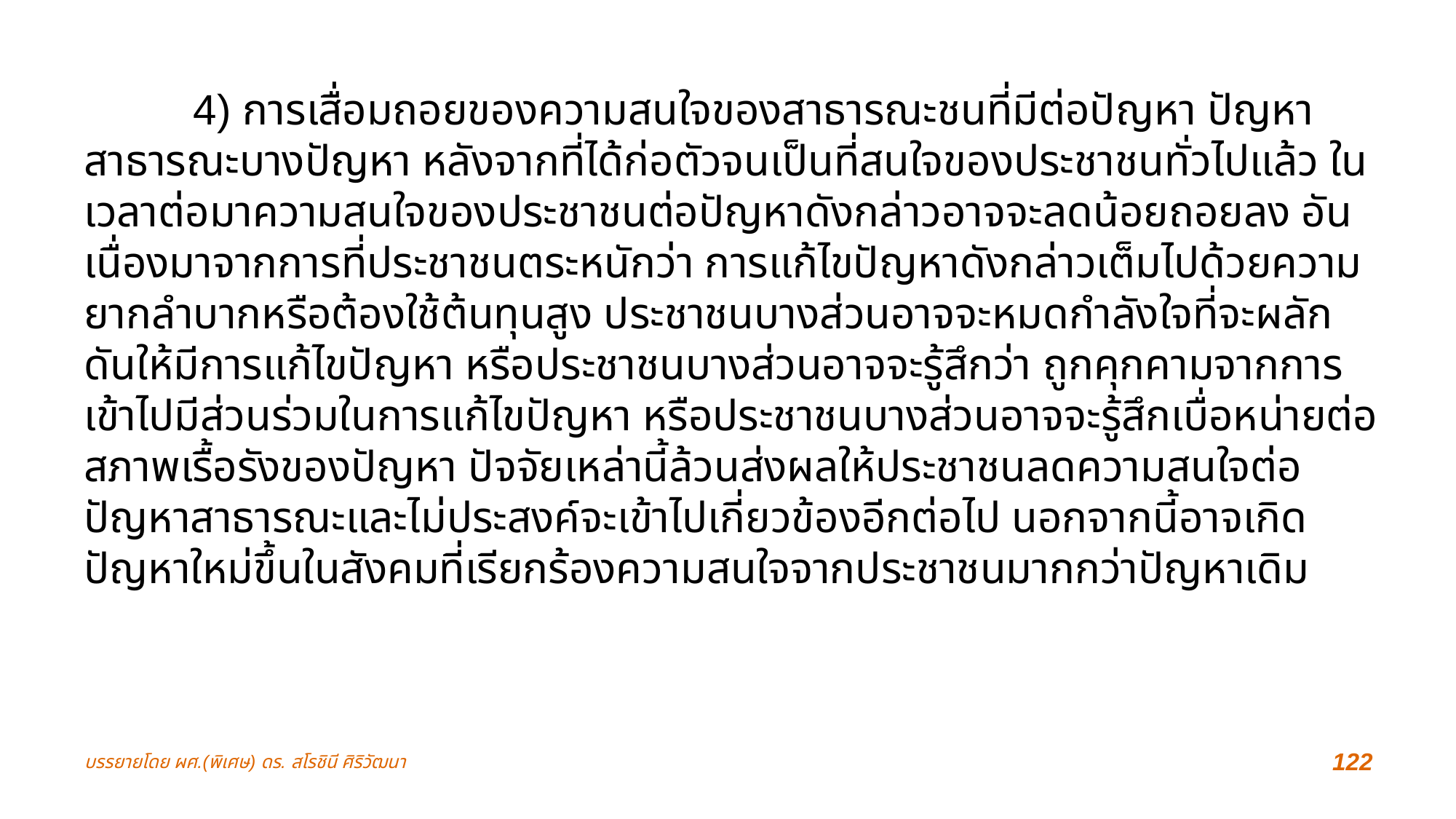

4) การเสื่อมถอยของความสนใจของสาธารณะชนที่มีต่อปัญหา ปัญหาสาธารณะบางปัญหา หลังจากที่ได้ก่อตัวจนเป็นที่สนใจของประชาชนทั่วไปแล้ว ในเวลาต่อมาความสนใจของประชาชนต่อปัญหาดังกล่าวอาจจะลดน้อยถอยลง อันเนื่องมาจากการที่ประชาชนตระหนักว่า การแก้ไขปัญหาดังกล่าวเต็มไปด้วยความยากลำบากหรือต้องใช้ต้นทุนสูง ประชาชนบางส่วนอาจจะหมดกำลังใจที่จะผลักดันให้มีการแก้ไขปัญหา หรือประชาชนบางส่วนอาจจะรู้สึกว่า ถูกคุกคามจากการเข้าไปมีส่วนร่วมในการแก้ไขปัญหา หรือประชาชนบางส่วนอาจจะรู้สึกเบื่อหน่ายต่อสภาพเรื้อรังของปัญหา ปัจจัยเหล่านี้ล้วนส่งผลให้ประชาชนลดความสนใจต่อปัญหาสาธารณะและไม่ประสงค์จะเข้าไปเกี่ยวข้องอีกต่อไป นอกจากนี้อาจเกิดปัญหาใหม่ขึ้นในสังคมที่เรียกร้องความสนใจจากประชาชนมากกว่าปัญหาเดิม
บรรยายโดย ผศ.(พิเศษ) ดร. สโรชินี ศิริวัฒนา
122